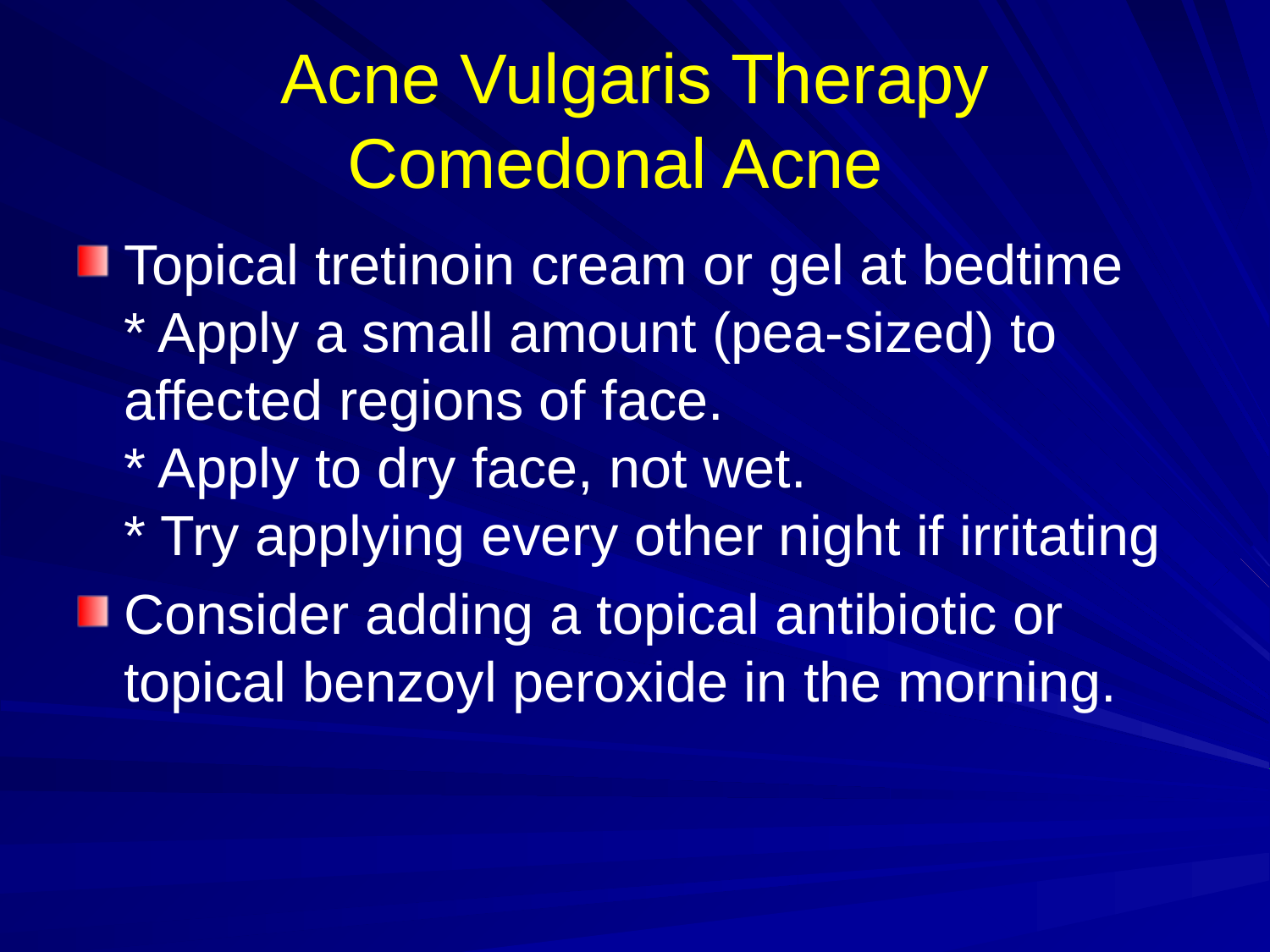

# Acne Vulgaris Therapy Comedonal Acne
Topical tretinoin cream or gel at bedtime
* Apply a small amount (pea-sized) to affected regions of face.
* Apply to dry face, not wet.
* Try applying every other night if irritating
Consider adding a topical antibiotic or topical benzoyl peroxide in the morning.